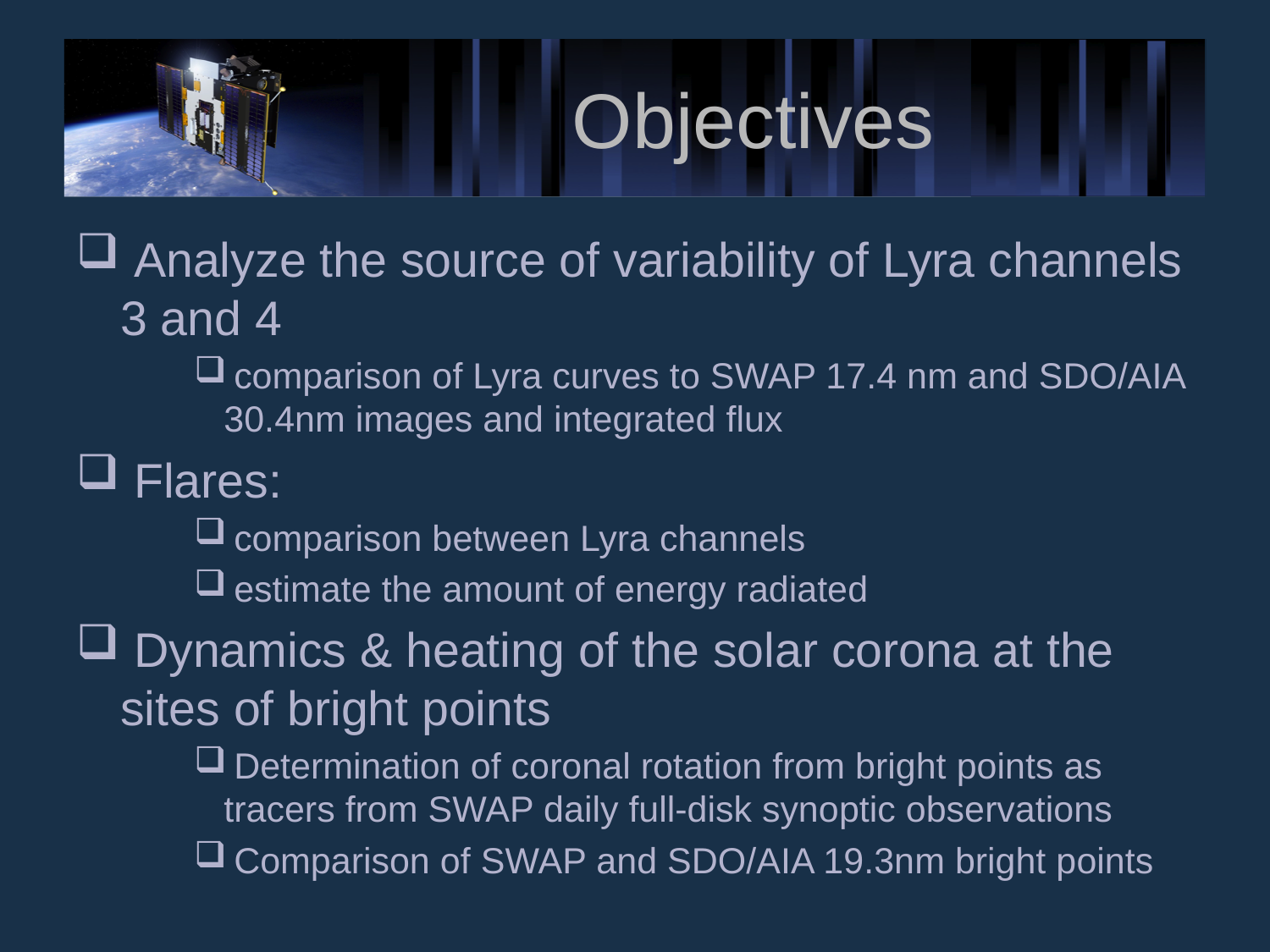

# Objectives
 Analyze the source of variability of Lyra channels 3 and 4
 comparison of Lyra curves to SWAP 17.4 nm and SDO/AIA 30.4nm images and integrated flux
 Flares:
 comparison between Lyra channels
 estimate the amount of energy radiated
 Dynamics & heating of the solar corona at the sites of bright points
 Determination of coronal rotation from bright points as tracers from SWAP daily full-disk synoptic observations
 Comparison of SWAP and SDO/AIA 19.3nm bright points